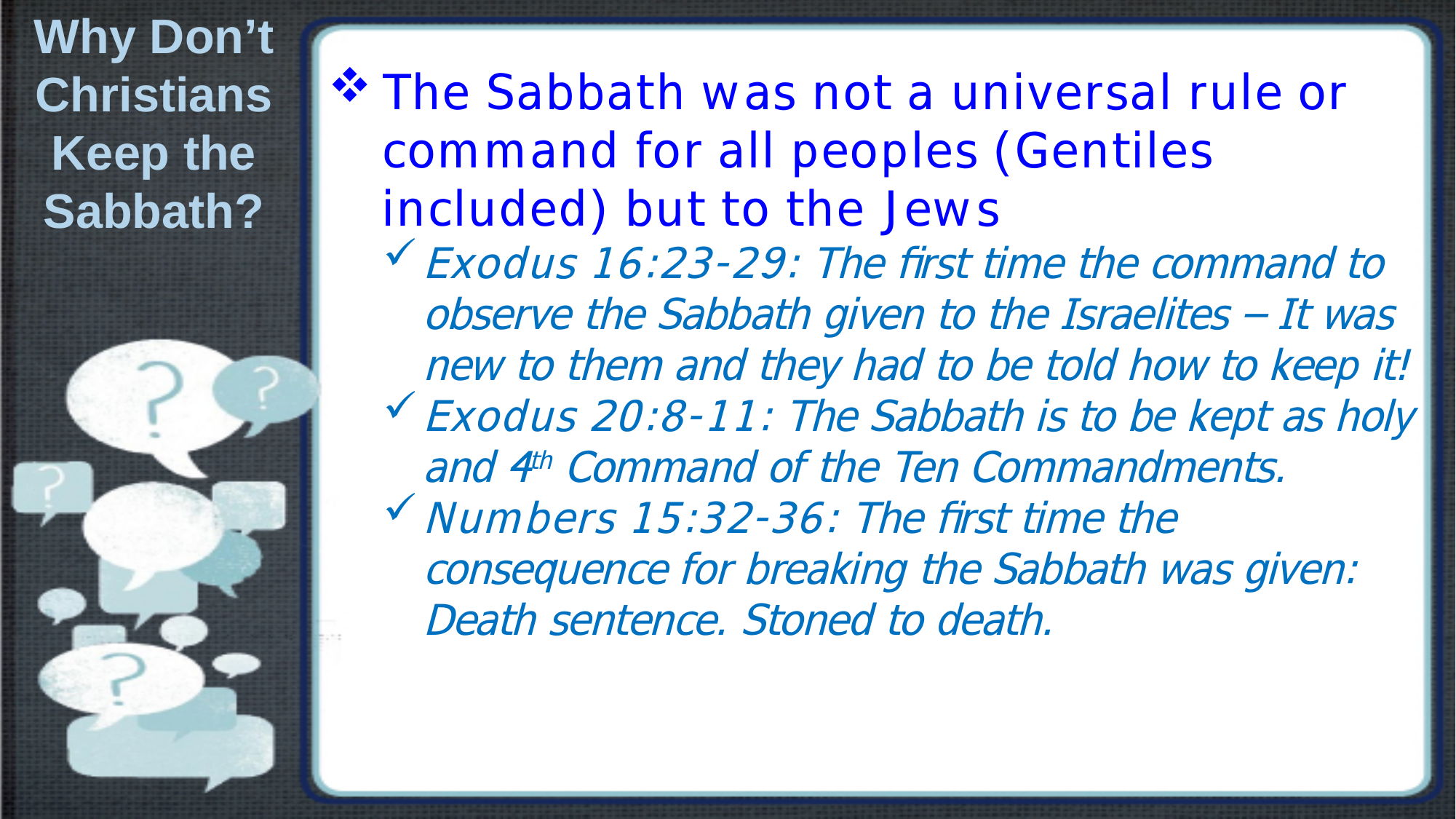

Why Don’t Christians Keep the Sabbath?
The Sabbath was not a universal rule or command for all peoples (Gentiles included) but to the Jews
Exodus 16:23-29: The first time the command to observe the Sabbath given to the Israelites – It was new to them and they had to be told how to keep it!
Exodus 20:8-11: The Sabbath is to be kept as holy and 4th Command of the Ten Commandments.
Numbers 15:32-36: The first time the consequence for breaking the Sabbath was given: Death sentence. Stoned to death.